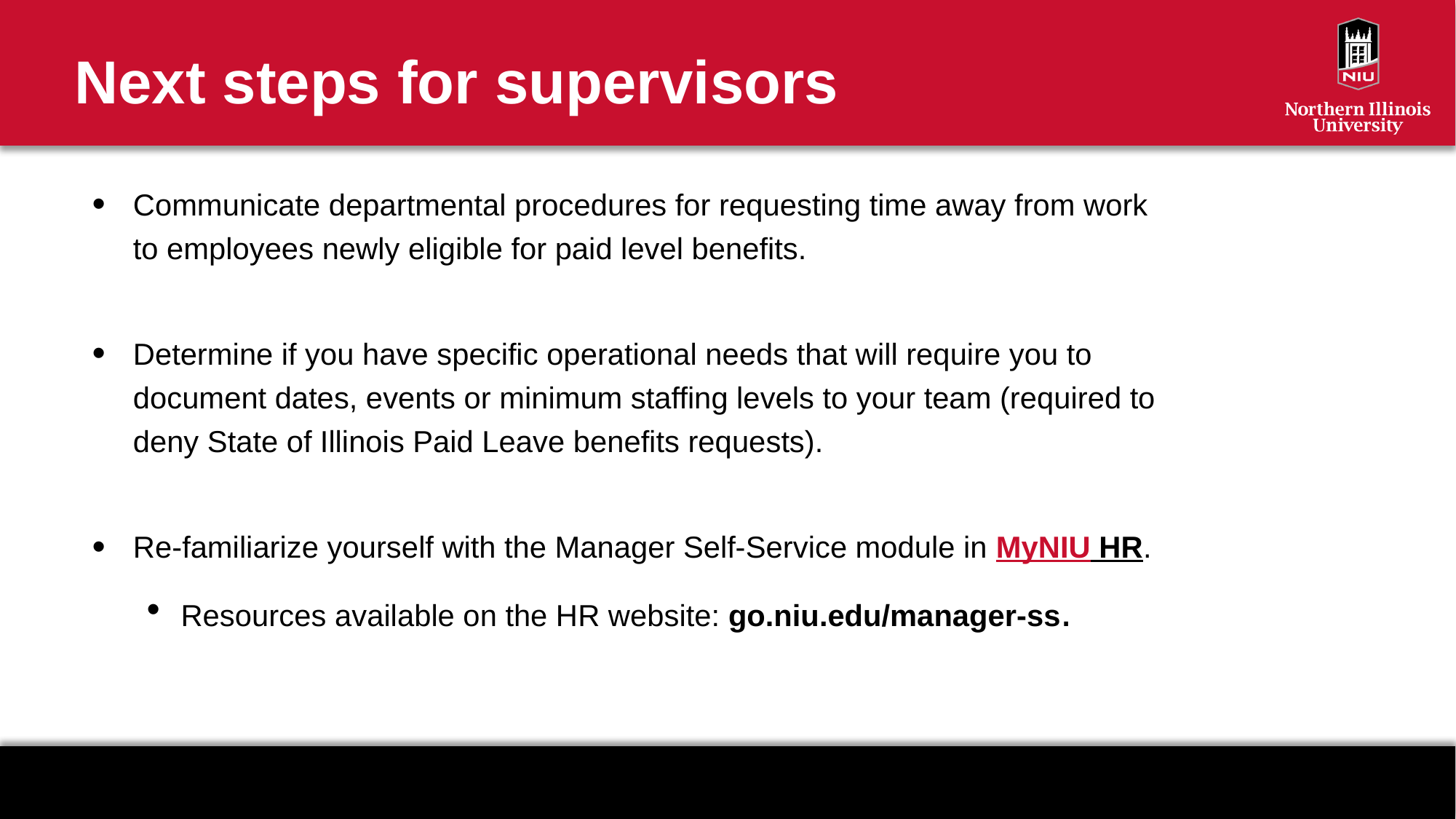

# Next steps for supervisors
Communicate departmental procedures for requesting time away from work to employees newly eligible for paid level benefits.

Determine if you have specific operational needs that will require you to document dates, events or minimum staffing levels to your team (required to deny State of Illinois Paid Leave benefits requests).

Re-familiarize yourself with the Manager Self-Service module in MyNIU HR.
Resources available on the HR website: go.niu.edu/manager-ss.